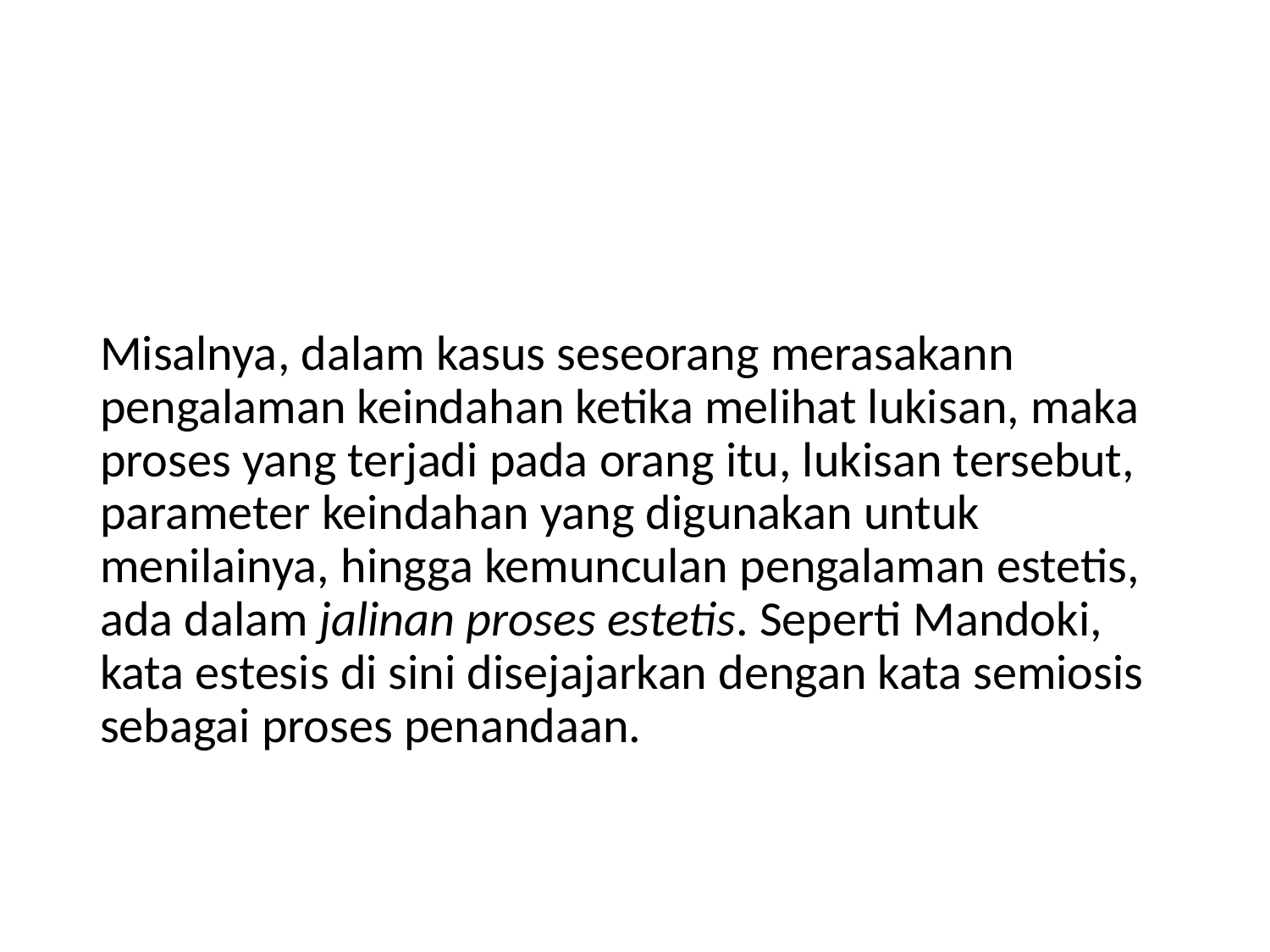

Misalnya, dalam kasus seseorang merasakann pengalaman keindahan ketika melihat lukisan, maka proses yang terjadi pada orang itu, lukisan tersebut, parameter keindahan yang digunakan untuk menilainya, hingga kemunculan pengalaman estetis, ada dalam jalinan proses estetis. Seperti Mandoki, kata estesis di sini disejajarkan dengan kata semiosis sebagai proses penandaan.